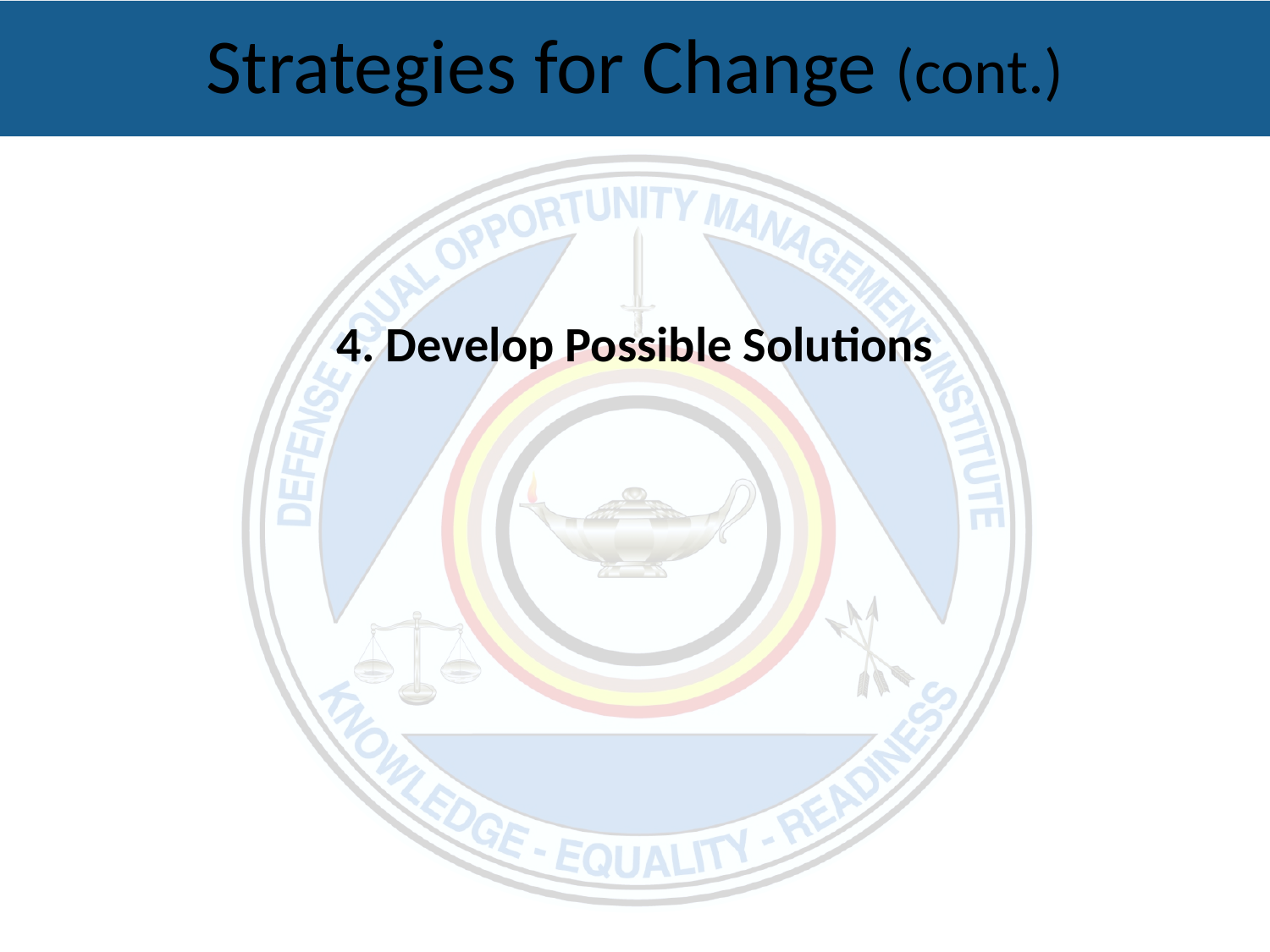

# Strategies for Change (cont.)

4. Develop Possible Solutions